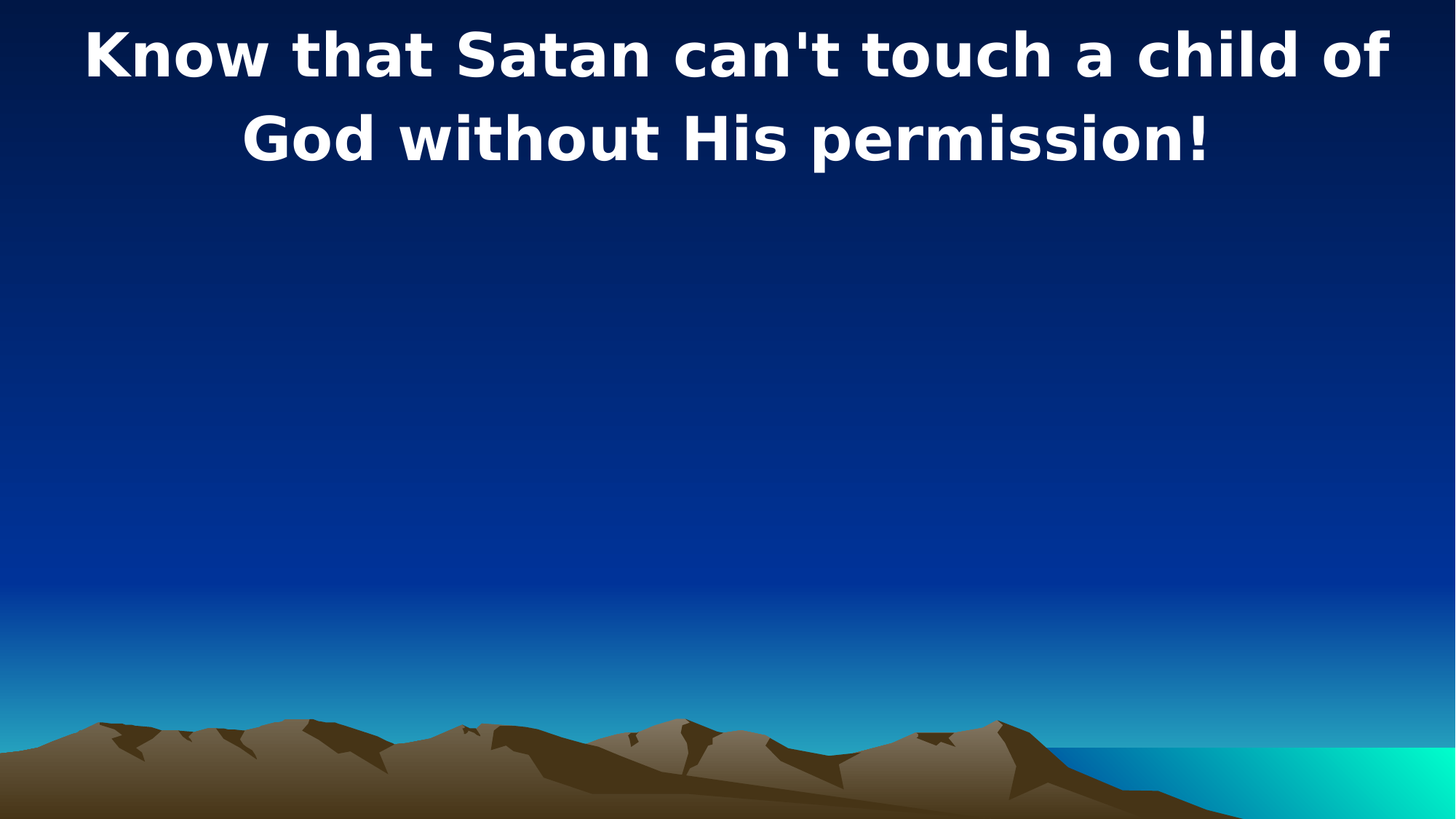

Know that Satan can't touch a child of God without His permission!